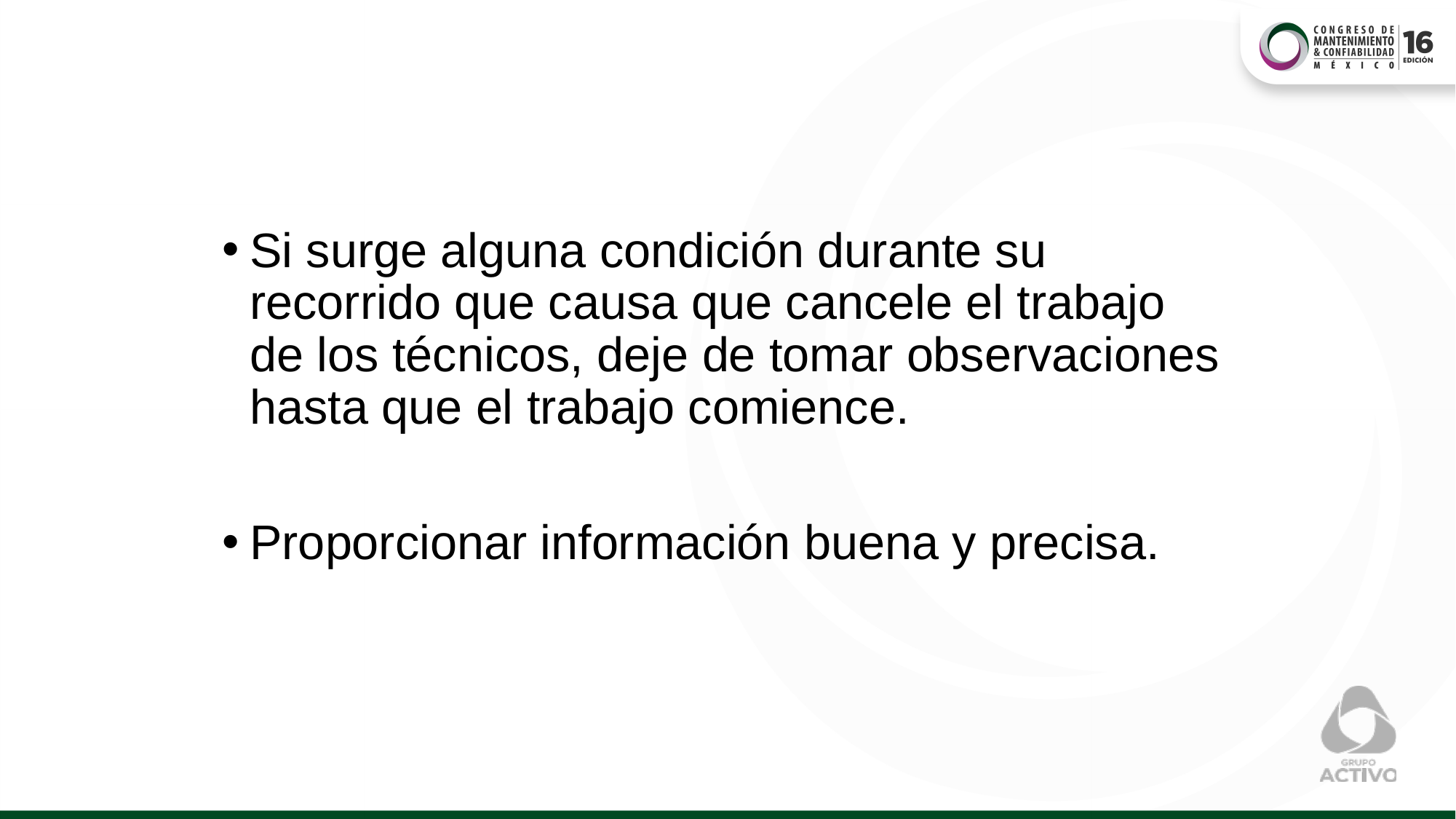

Si surge alguna condición durante su recorrido que causa que cancele el trabajo de los técnicos, deje de tomar observaciones hasta que el trabajo comience.

Proporcionar información buena y precisa.